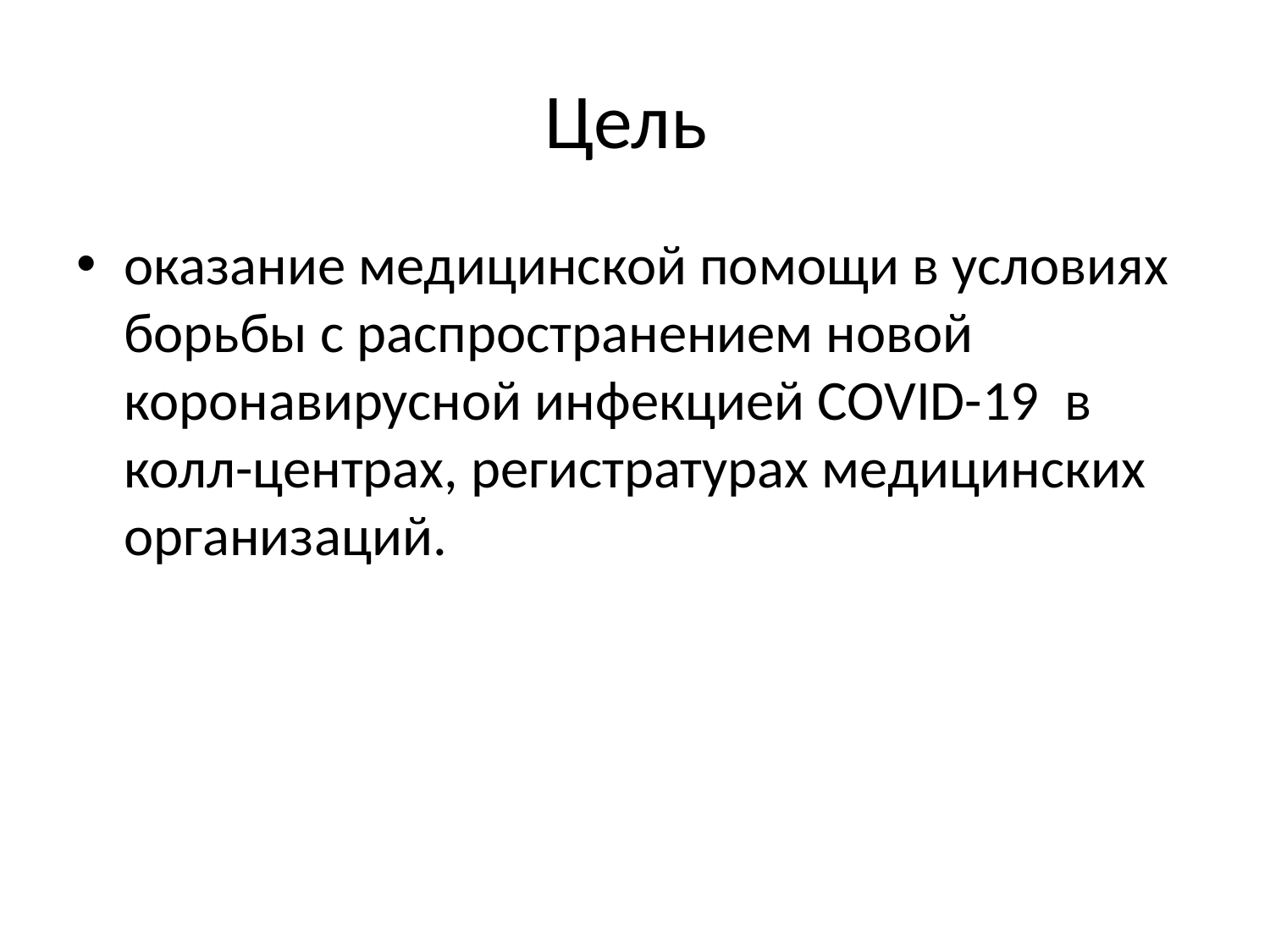

# Цель
оказание медицинской помощи в условиях борьбы с распространением новой коронавирусной инфекцией COVID-19  в колл-центрах, регистратурах медицинских организаций.